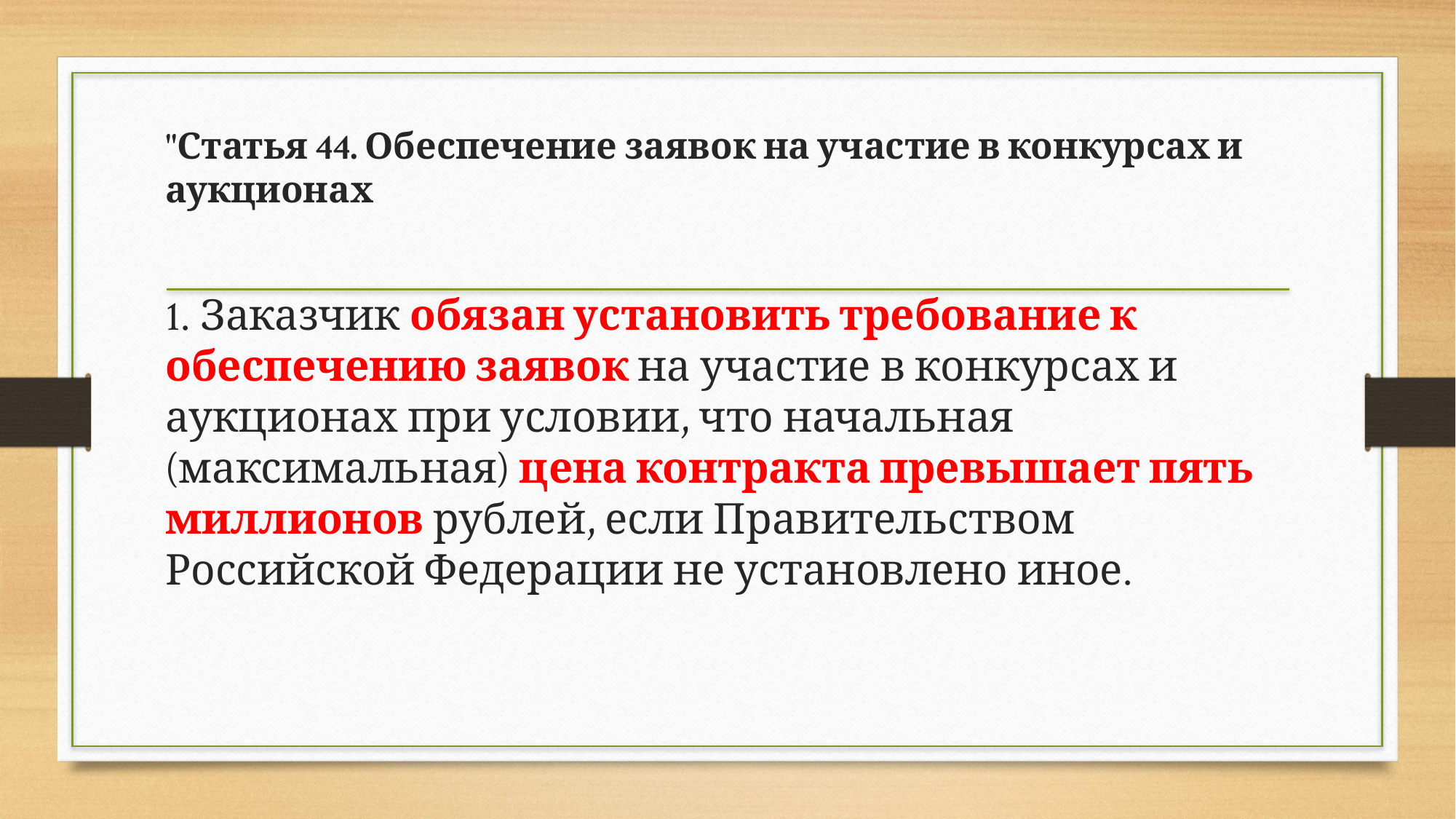

"Статья 44. Обеспечение заявок на участие в конкурсах и аукционах

1. Заказчик обязан установить требование к обеспечению заявок на участие в конкурсах и аукционах при условии, что начальная (максимальная) цена контракта превышает пять миллионов рублей, если Правительством Российской Федерации не установлено иное.